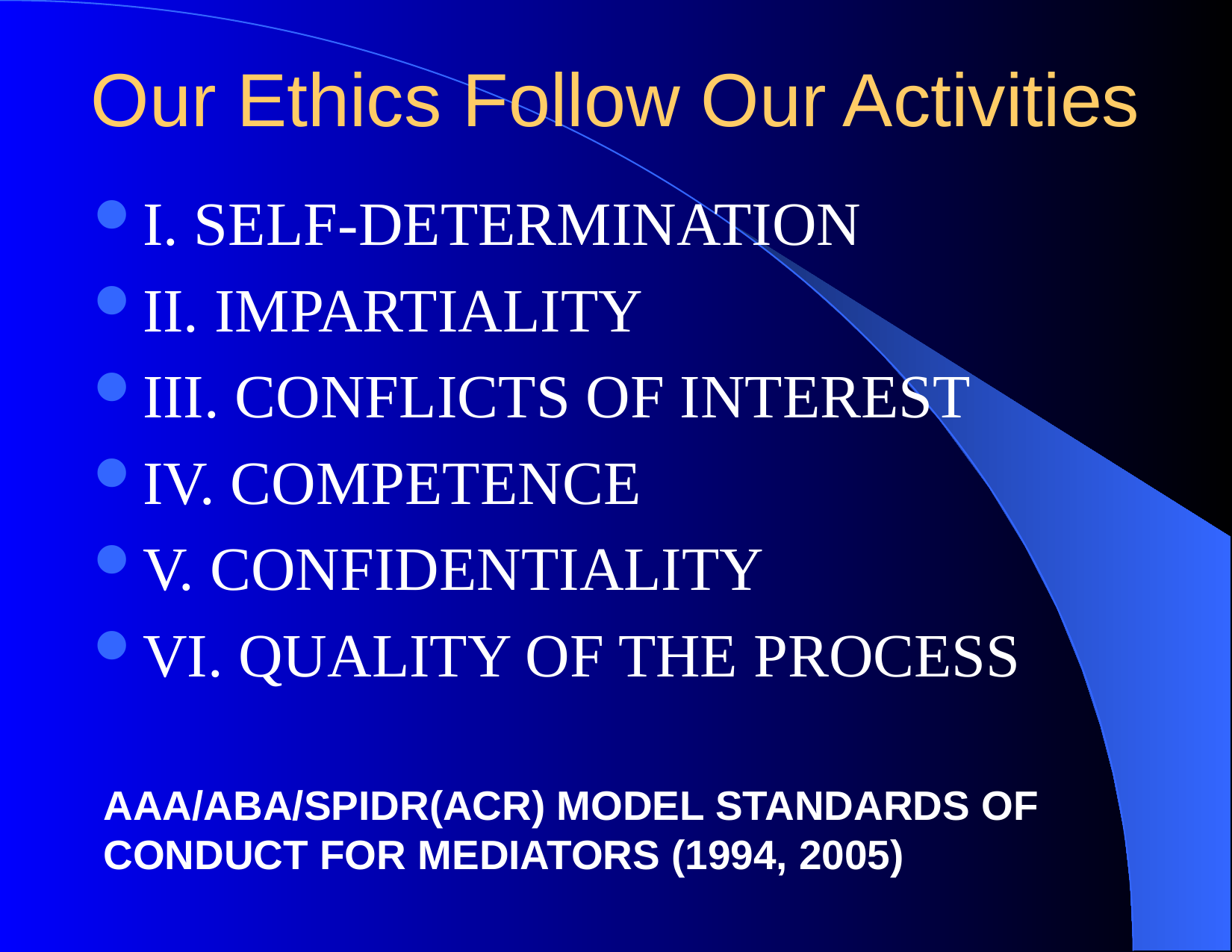

# Our Ethics Follow Our Activities
I. SELF-DETERMINATION
II. IMPARTIALITY
III. CONFLICTS OF INTEREST
IV. COMPETENCE
V. CONFIDENTIALITY
VI. QUALITY OF THE PROCESS

AAA/ABA/SPIDR(ACR) MODEL STANDARDS OF CONDUCT FOR MEDIATORS (1994, 2005)